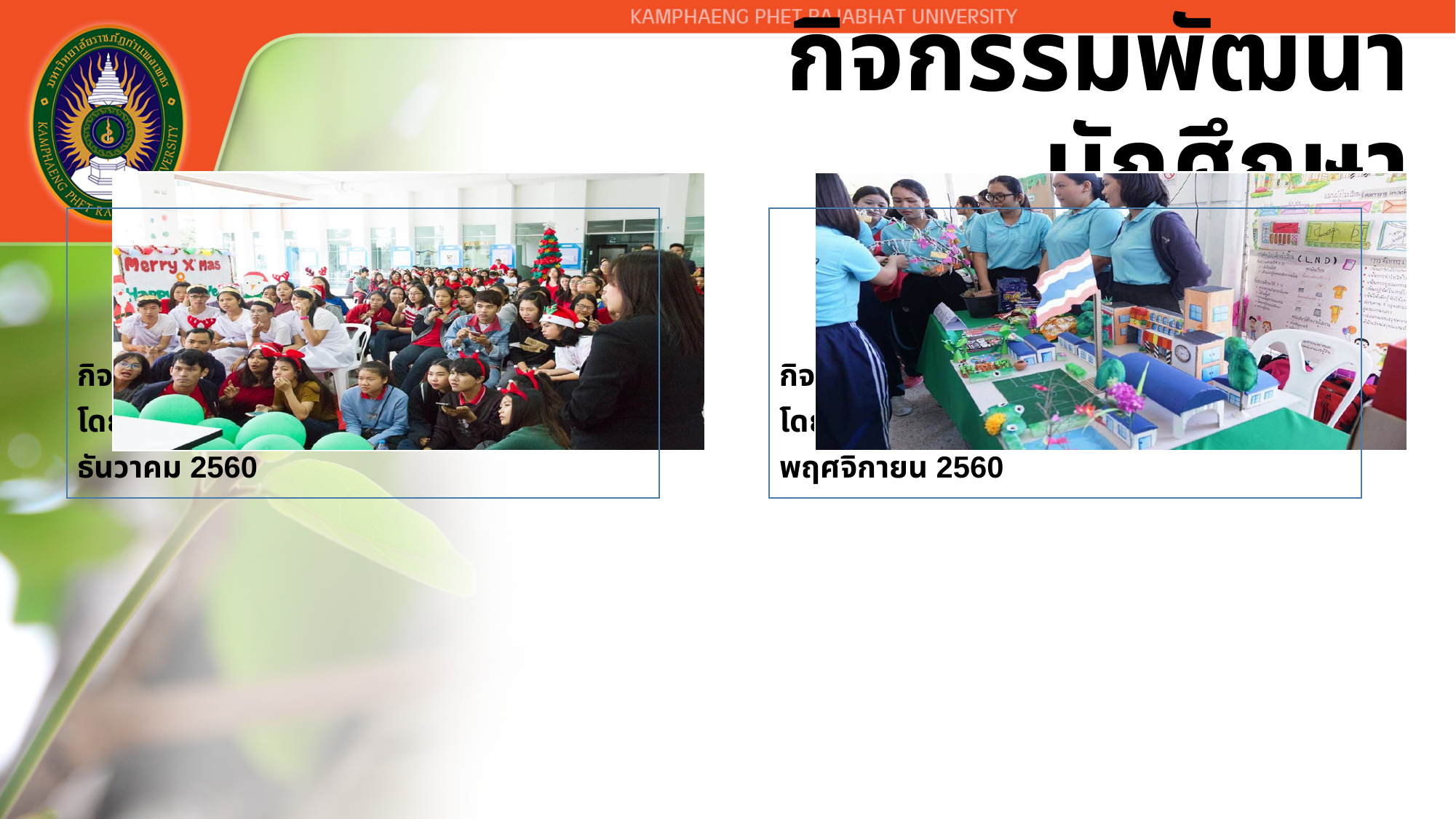

# กิจกรรมพัฒนานักศึกษา
กิจกรรม X'MAS 4 YOU
กิจกรรมวันประถมศึกษา